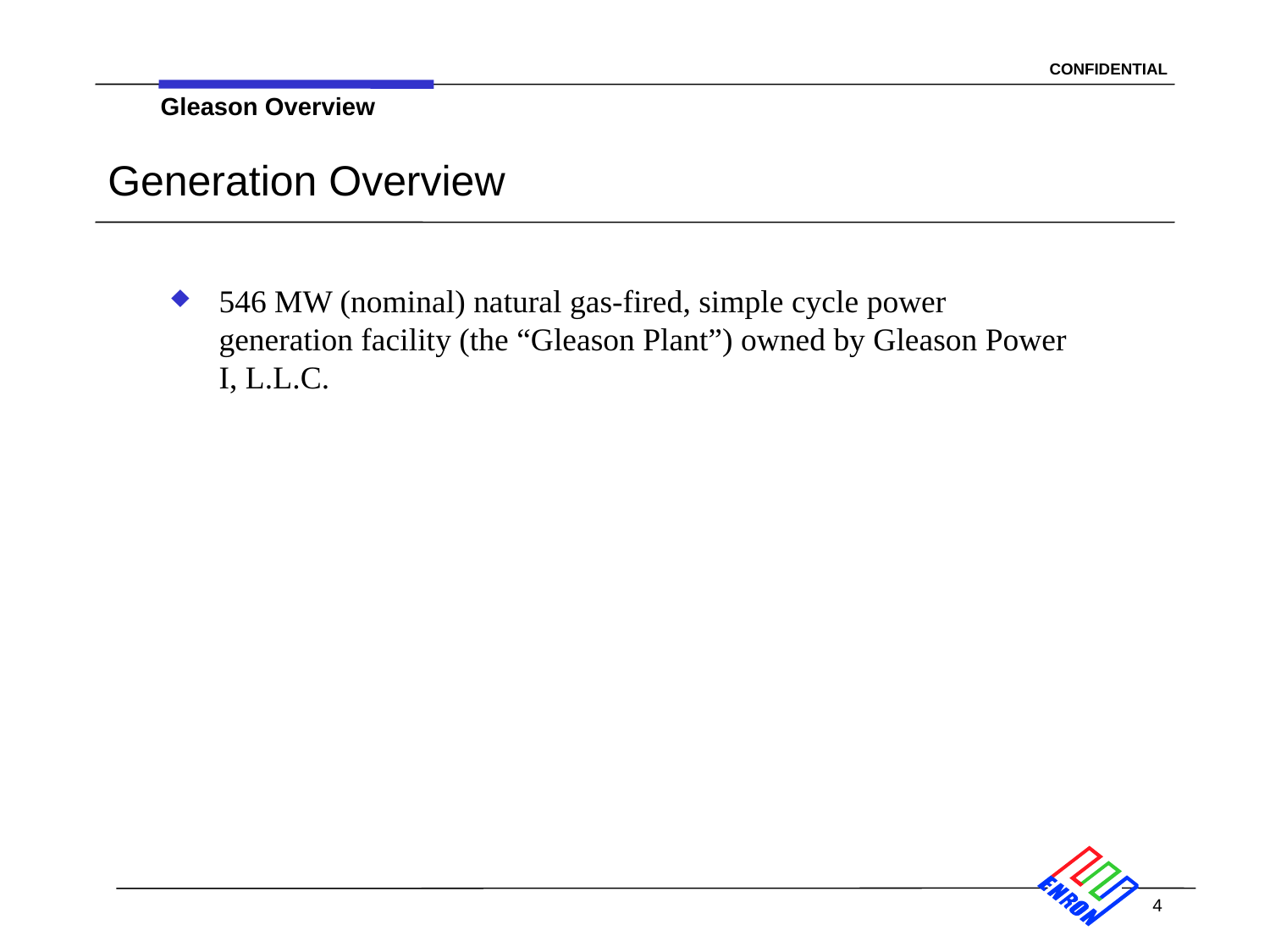

Gleason Overview
# Generation Overview
546 MW (nominal) natural gas-fired, simple cycle power generation facility (the “Gleason Plant”) owned by Gleason Power I, L.L.C.
4